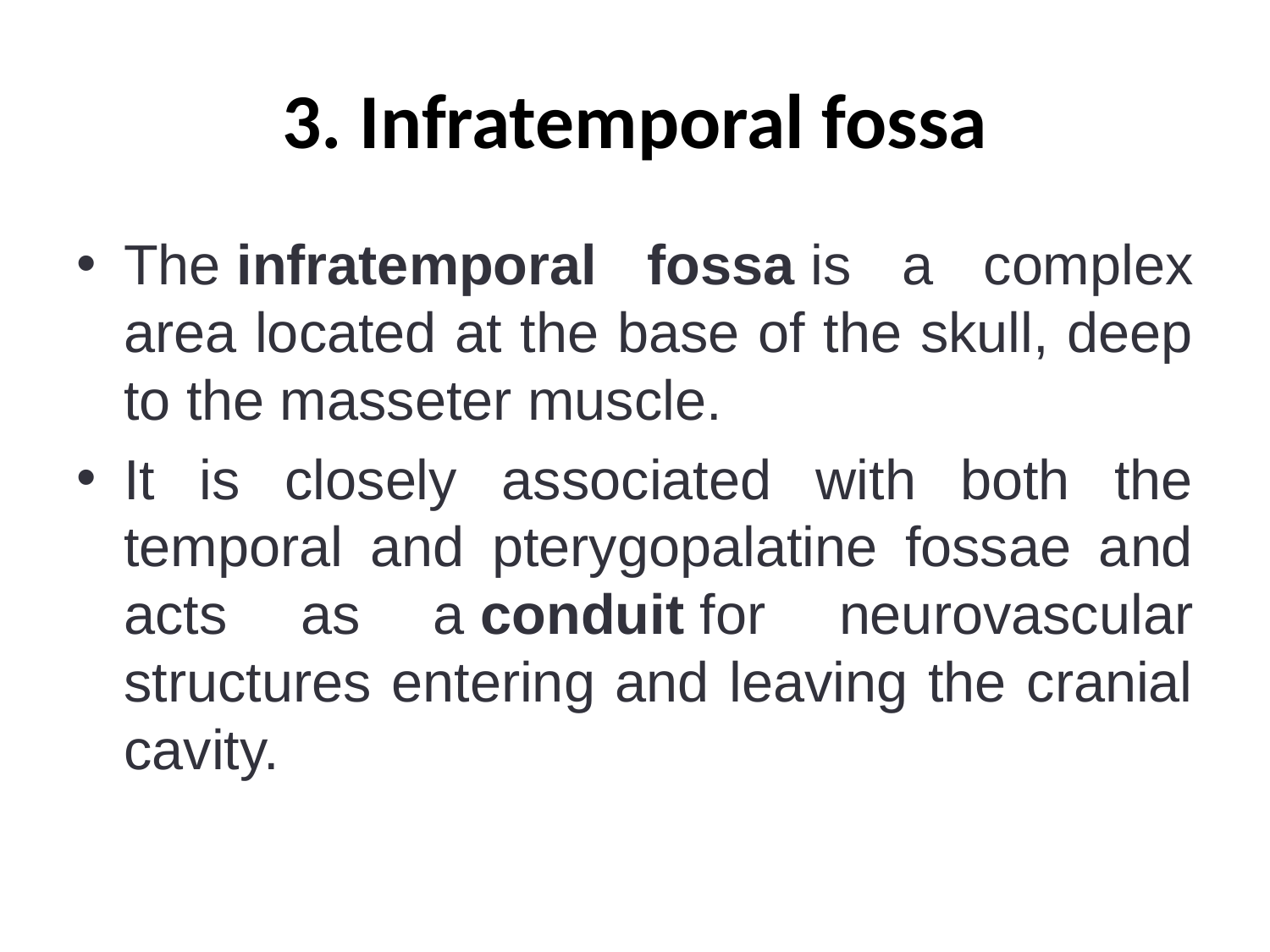

# 3. Infratemporal fossa
The infratemporal fossa is a complex area located at the base of the skull, deep to the masseter muscle.
It is closely associated with both the temporal and pterygopalatine fossae and acts as a conduit for neurovascular structures entering and leaving the cranial cavity.